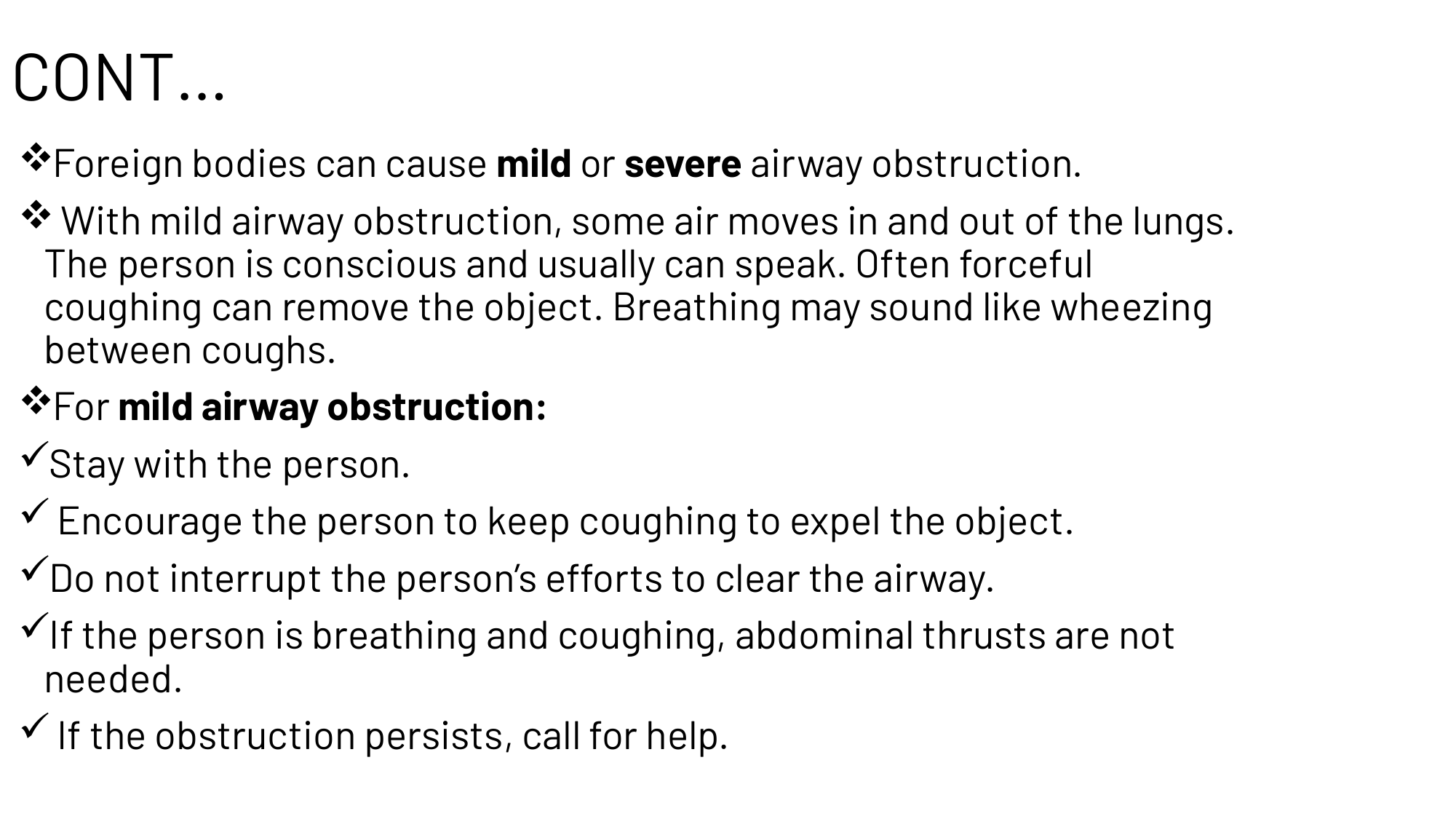

# CONT…
Foreign bodies can cause mild or severe airway obstruction.
 With mild airway obstruction, some air moves in and out of the lungs. The person is conscious and usually can speak. Often forceful coughing can remove the object. Breathing may sound like wheezing between coughs.
For mild airway obstruction:
Stay with the person.
 Encourage the person to keep coughing to expel the object.
Do not interrupt the person’s efforts to clear the airway.
If the person is breathing and coughing, abdominal thrusts are not needed.
 If the obstruction persists, call for help.